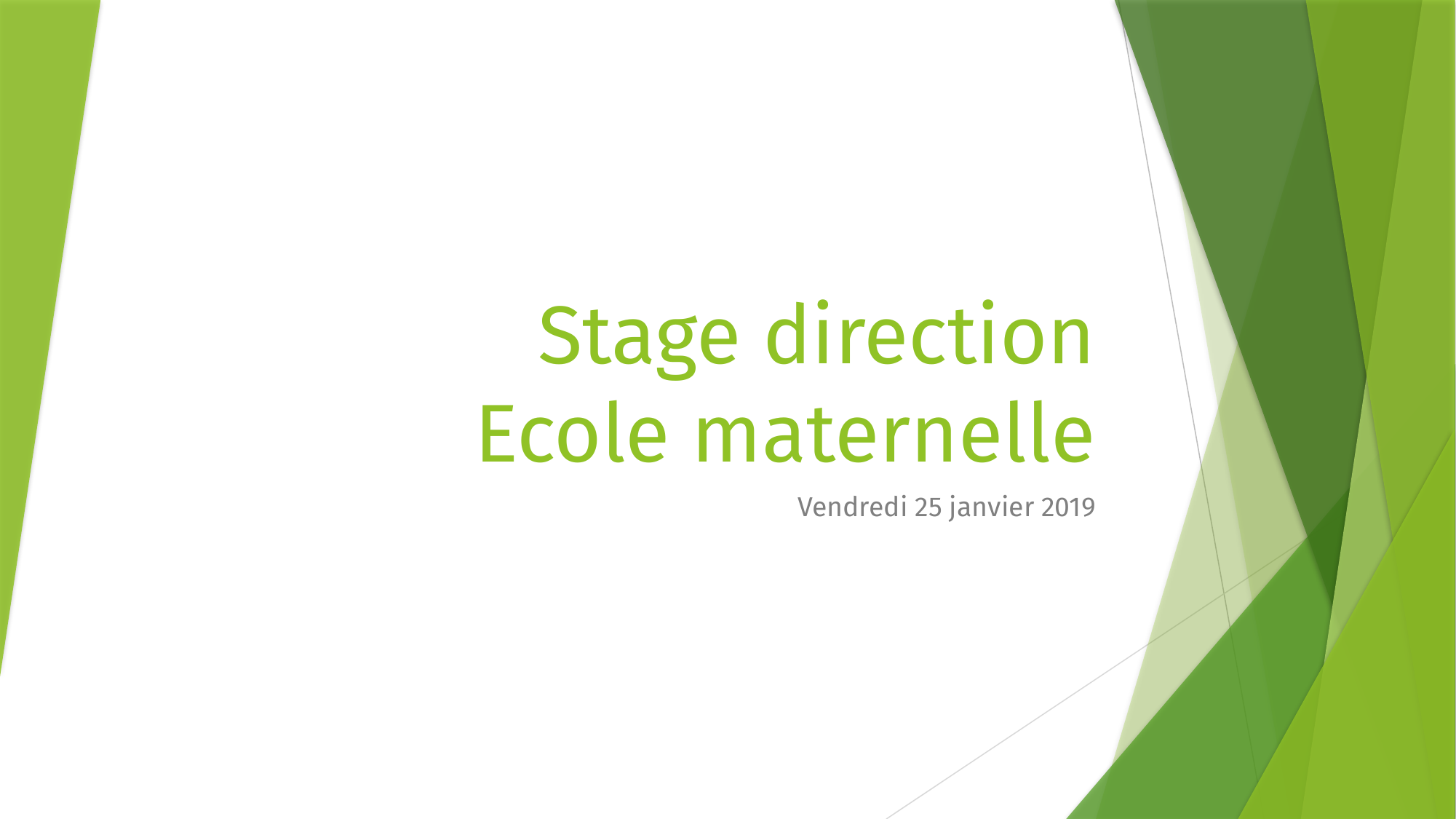

# Stage direction Ecole maternelle
Vendredi 25 janvier 2019